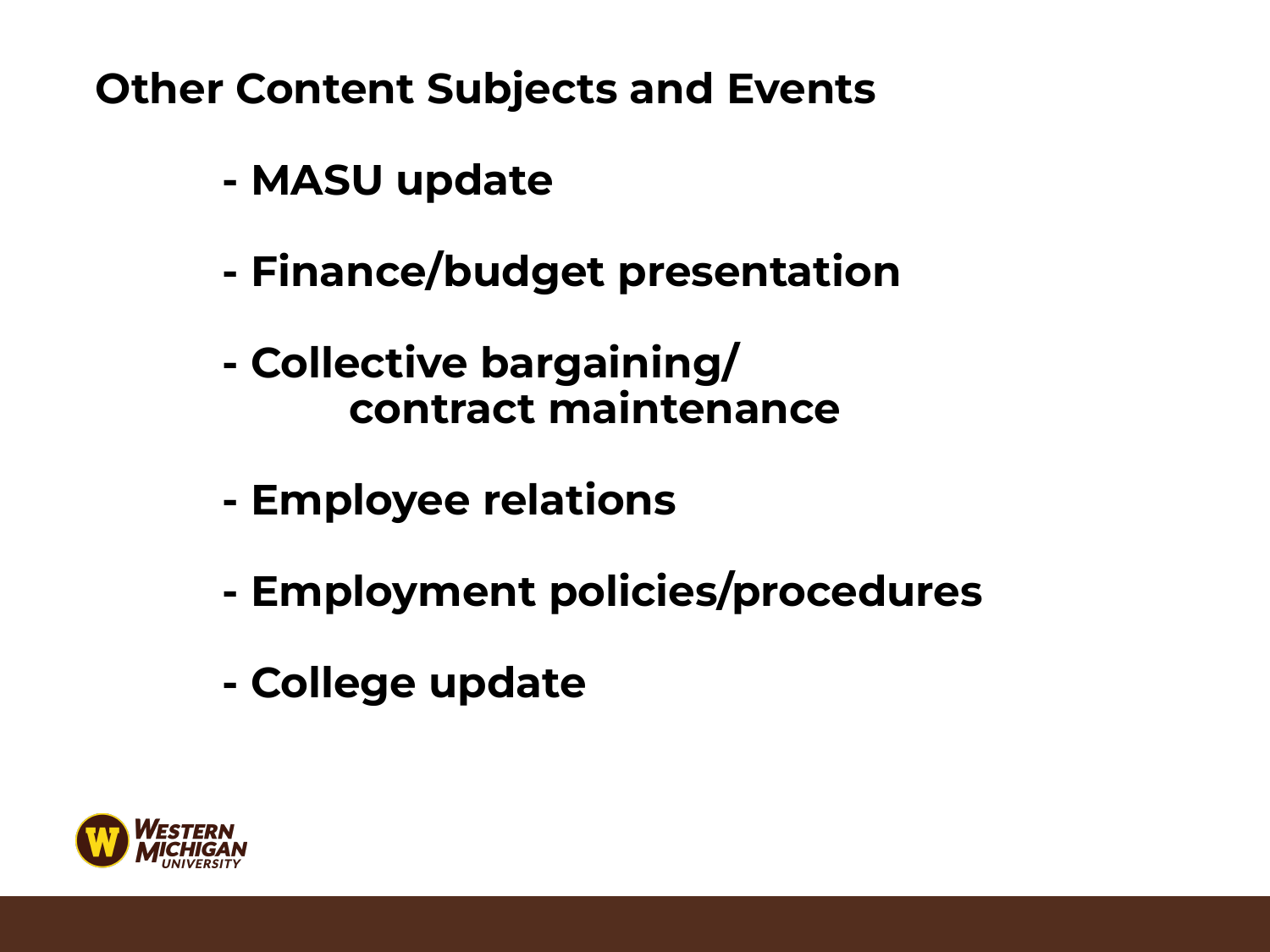

Other Content Subjects and Events
	- MASU update
	- Finance/budget presentation
	- Collective bargaining/
		contract maintenance
	- Employee relations
	- Employment policies/procedures
	- College update